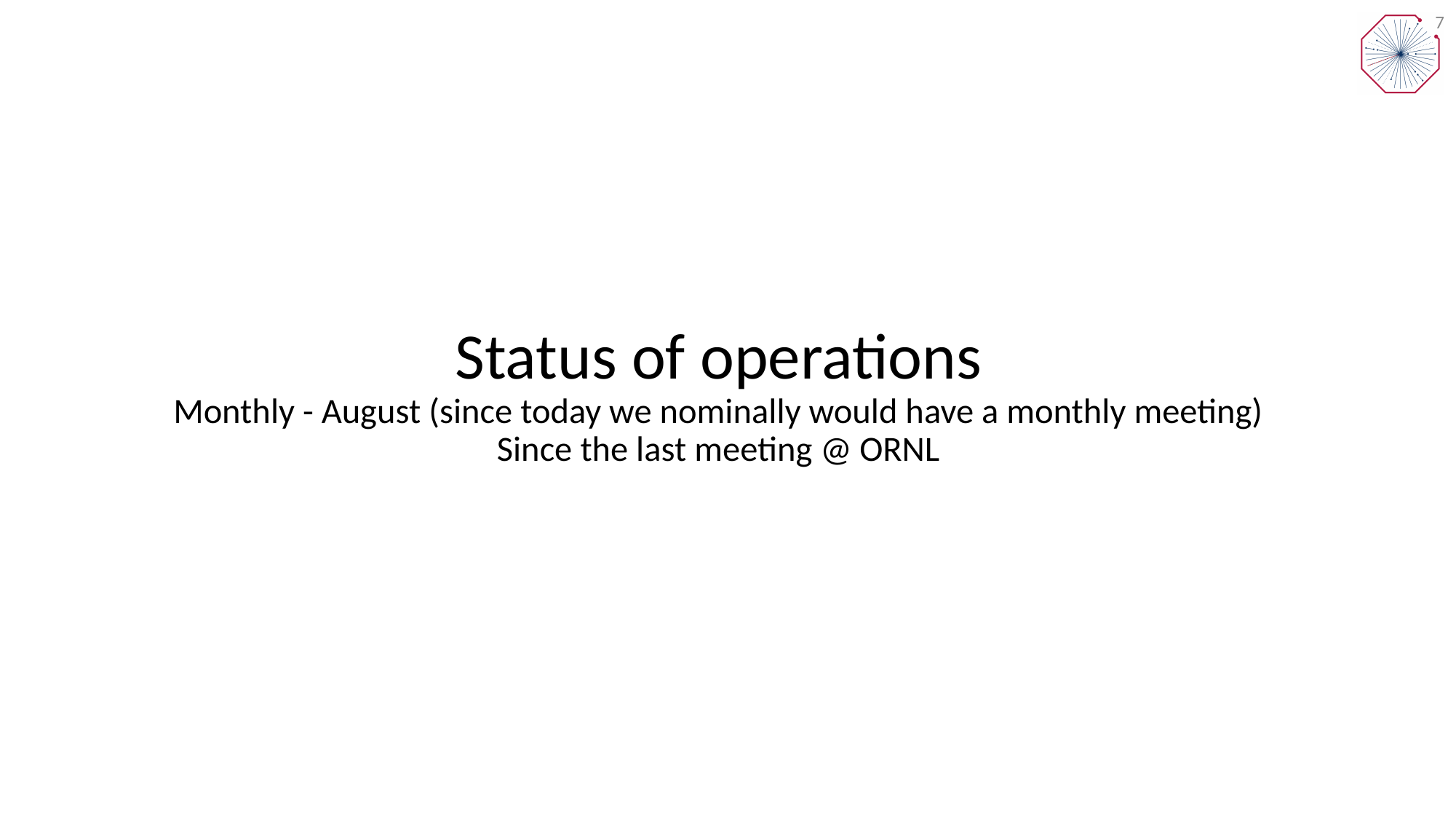

7
# Status of operations Monthly - August (since today we nominally would have a monthly meeting) Since the last meeting @ ORNL